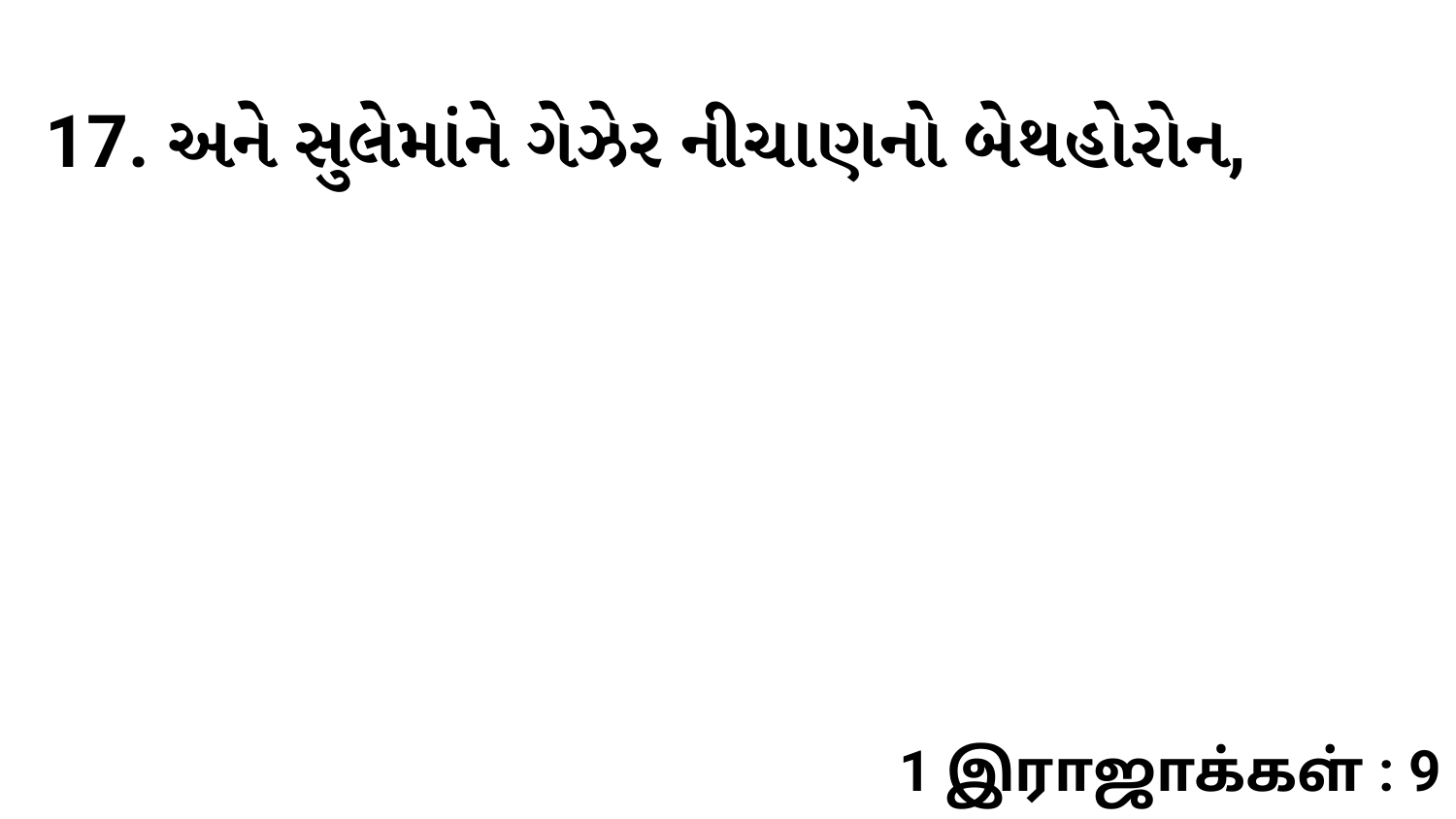

17. અને સુલેમાંને ગેઝેર નીચાણનો બેથહોરોન,
1 இராஜாக்கள் : 9